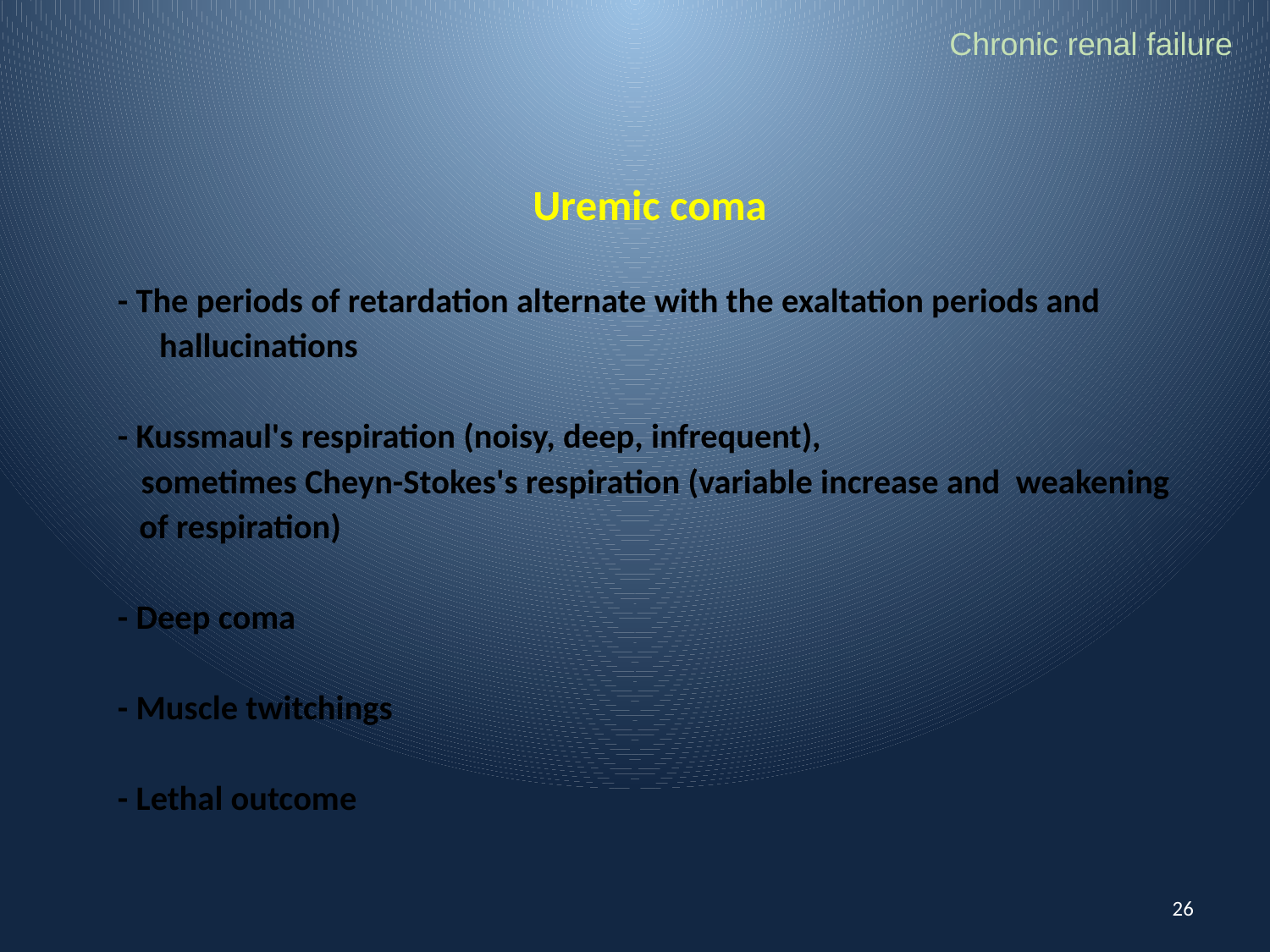

Chronic renal failure
Uremic coma

- The periods of retardation alternate with the exaltation periods and hallucinations

- Kussmaul's respiration (noisy, deep, infrequent),
   sometimes Cheyn-Stokes's respiration (variable increase and  weakening of respiration)

- Deep coma

- Muscle twitchings

- Lethal outcome
26